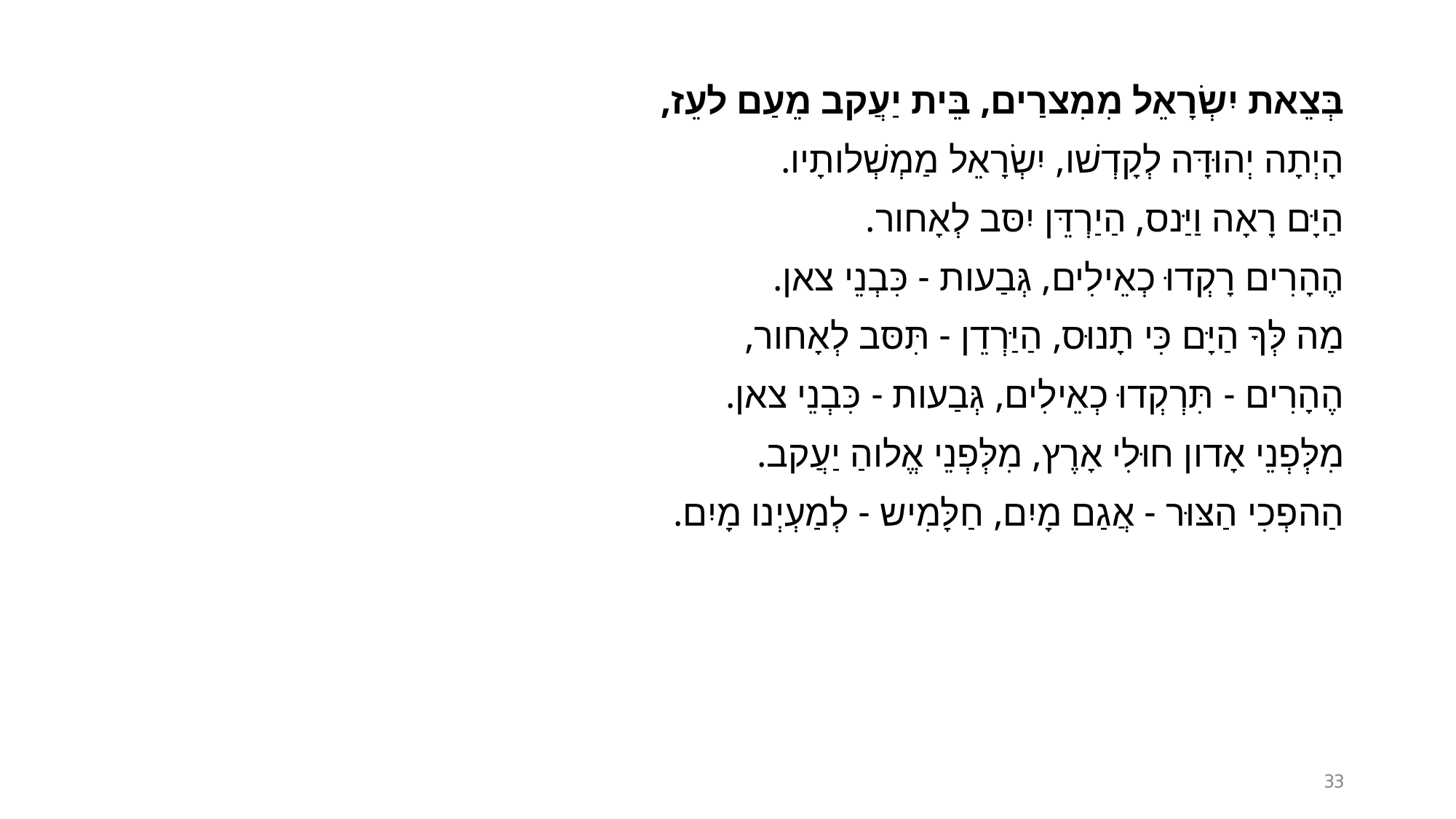

בְּצֵאת יִשְׂרָאֵל מִמִצרַים, בֵּית יַעֲקב מֵעַם לעֵז,
הָיְתָה יְהוּדָּה לְקָדְשׁו, יִשְׂרָאֵל מַמְשְׁלותָיו.
הַיָּם רָאָה וַיַּנס, הַיַרְדֵּן יִסּב לְאָחור.
הֶהָרִים רָקְדוּ כְאֵילִים, גְּבַעות - כִּבְנֵי צאן.
מַה לְּךָ הַיָּם כִּי תָנוּס, הַיַּרְדֵן - תִּסּב לְאָחור,
הֶהָרִים - תִּרְקְדוּ כְאֵילִים, גְּבַעות - כִּבְנֵי צאן.
מִלְּפְנֵי אָדון חוּלִי אָרֶץ, מִלְּפְנֵי אֱלוהַ יַעֲקב.
הַהפְכִי הַצּוּר - אֲגַם מָיִם, חַלָּמִיש - לְמַעְיְנו מָיִם.
33